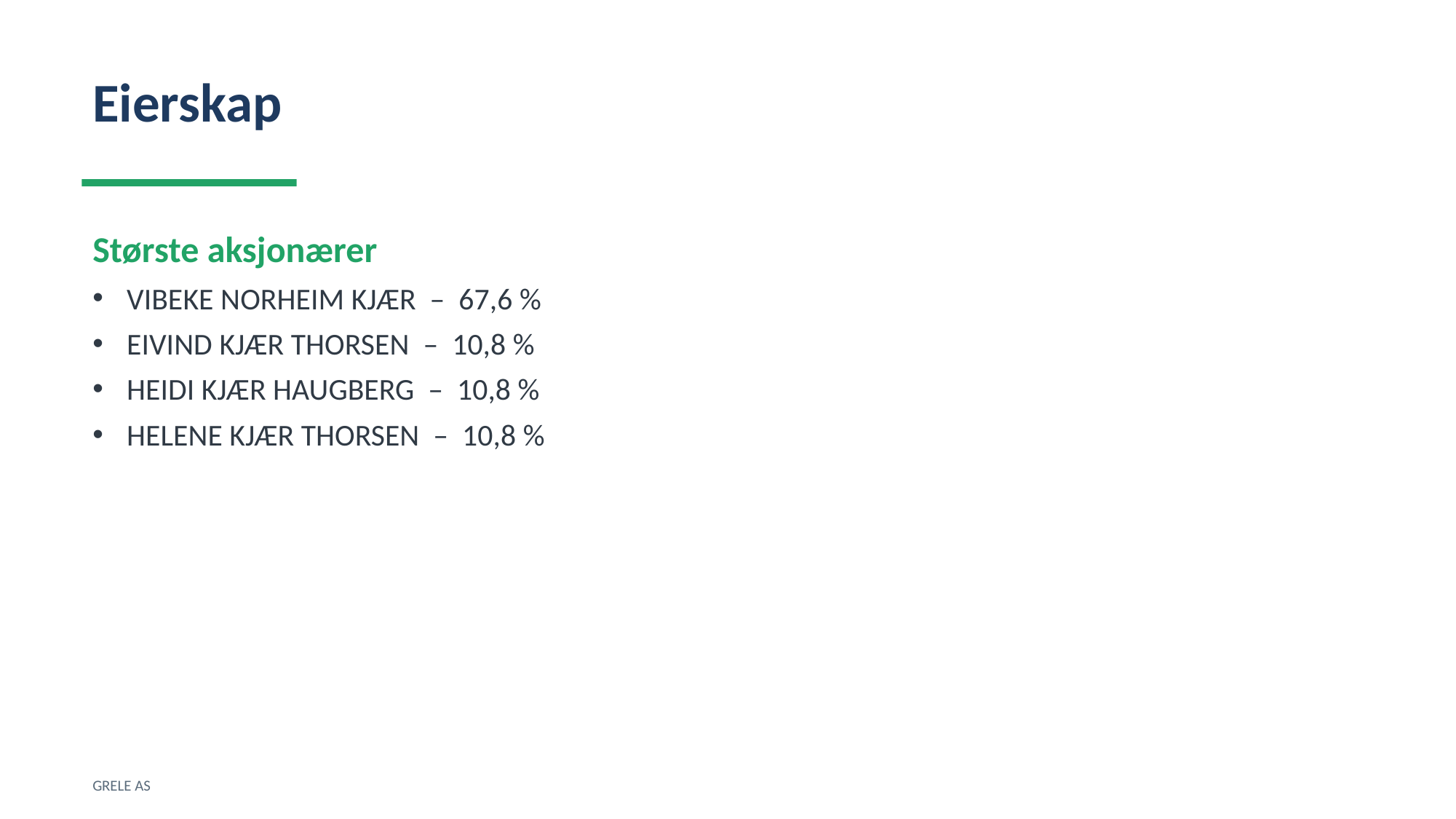

Eierskap

Største aksjonærer
VIBEKE NORHEIM KJÆR  –  67,6 %
EIVIND KJÆR THORSEN  –  10,8 %
HEIDI KJÆR HAUGBERG  –  10,8 %
HELENE KJÆR THORSEN  –  10,8 %
GRELE AS